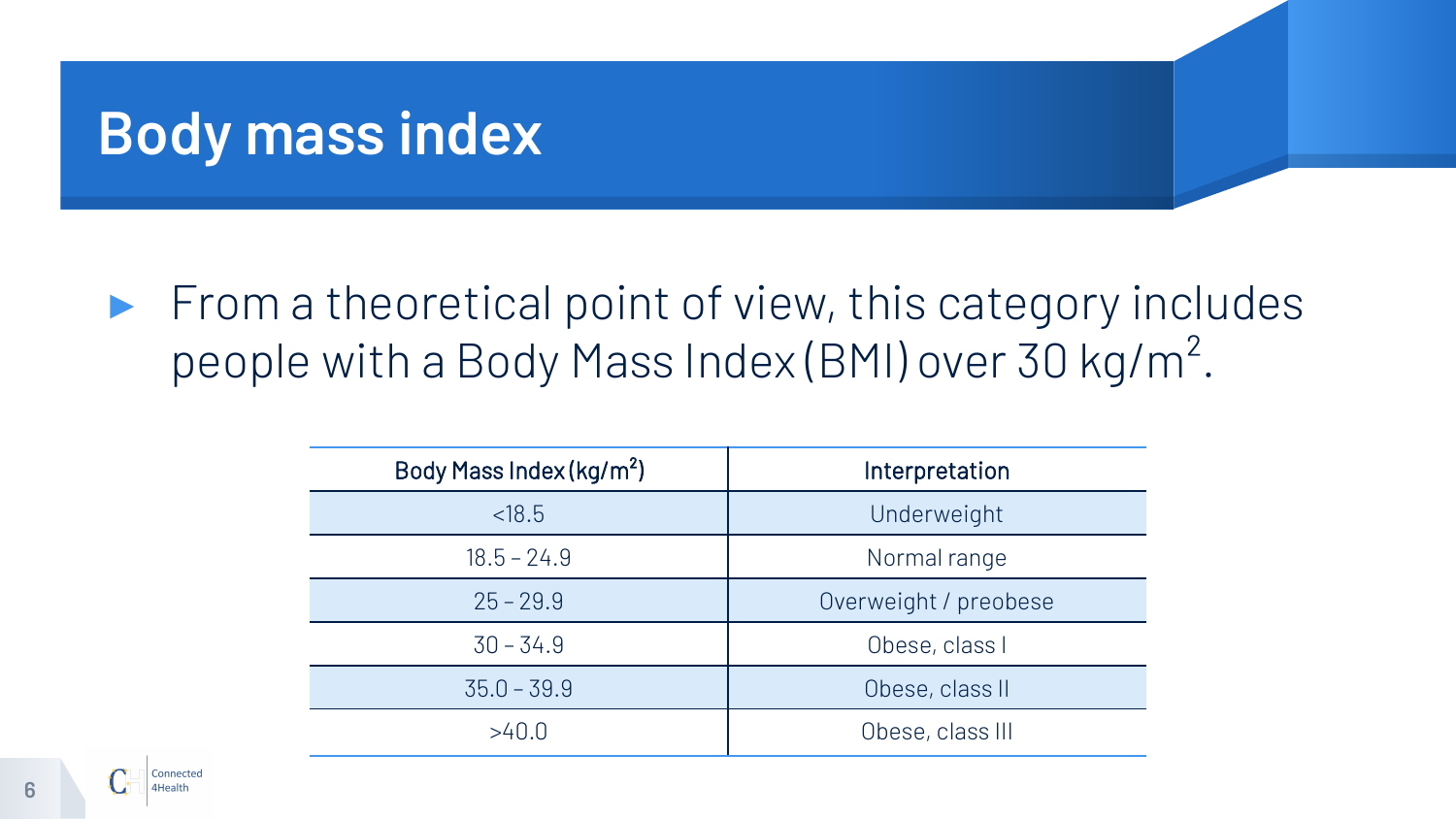

# Body mass index
From a theoretical point of view, this category includes people with a Body Mass Index (BMI) over 30 kg/m².

| Body Mass Index (kg/m²) | Interpretation |
| --- | --- |
| <18.5 | Underweight |
| 18.5 – 24.9 | Normal range |
| 25 – 29.9 | Overweight / preobese |
| 30 – 34.9 | Obese, class I |
| 35.0 – 39.9 | Obese, class II |
| >40.0 | Obese, class III |
6